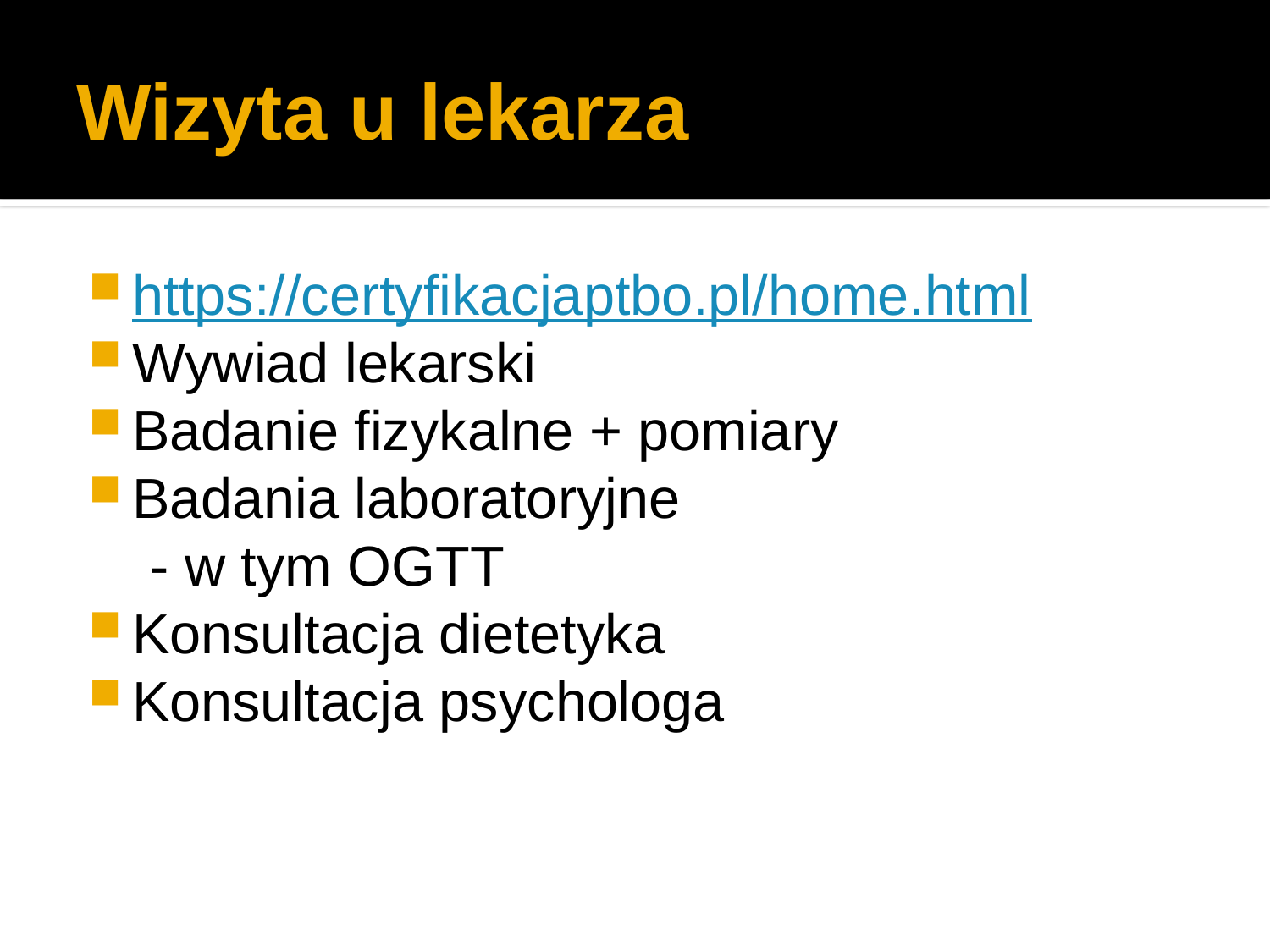

# Wizyta u lekarza
https://certyfikacjaptbo.pl/home.html
Wywiad lekarski
Badanie fizykalne + pomiary
Badania laboratoryjne
    - w tym OGTT
Konsultacja dietetyka
Konsultacja psychologa